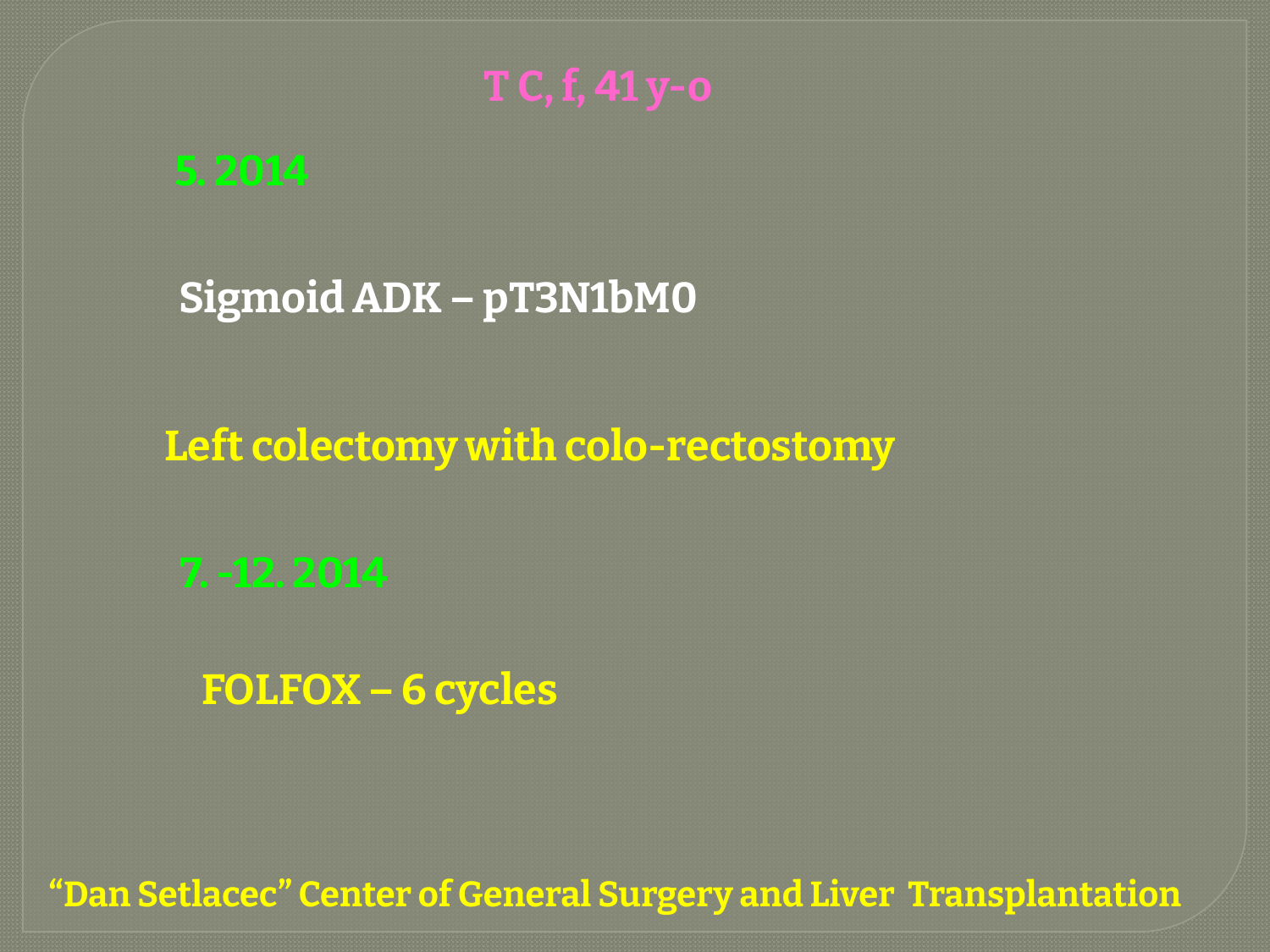

T C, f, 41 y-o
5. 2014
Sigmoid ADK – pT3N1bM0
Left colectomy with colo-rectostomy
7. -12. 2014
FOLFOX – 6 cycles
“Dan Setlacec” Center of General Surgery and Liver  Transplantation